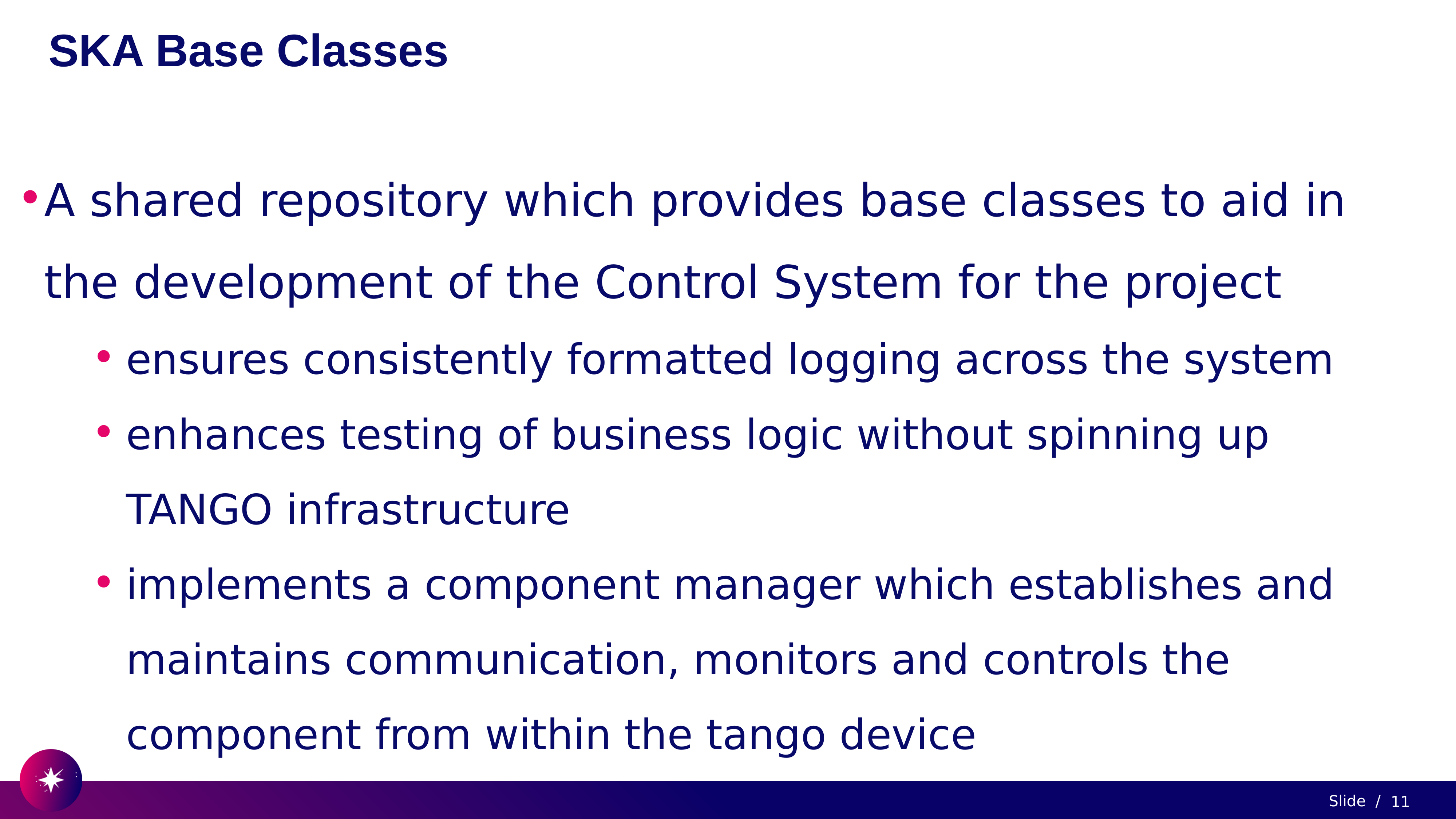

# SKA Base Classes
A shared repository which provides base classes to aid in the development of the Control System for the project
ensures consistently formatted logging across the system
enhances testing of business logic without spinning up TANGO infrastructure
implements a component manager which establishes and maintains communication, monitors and controls the component from within the tango device
11